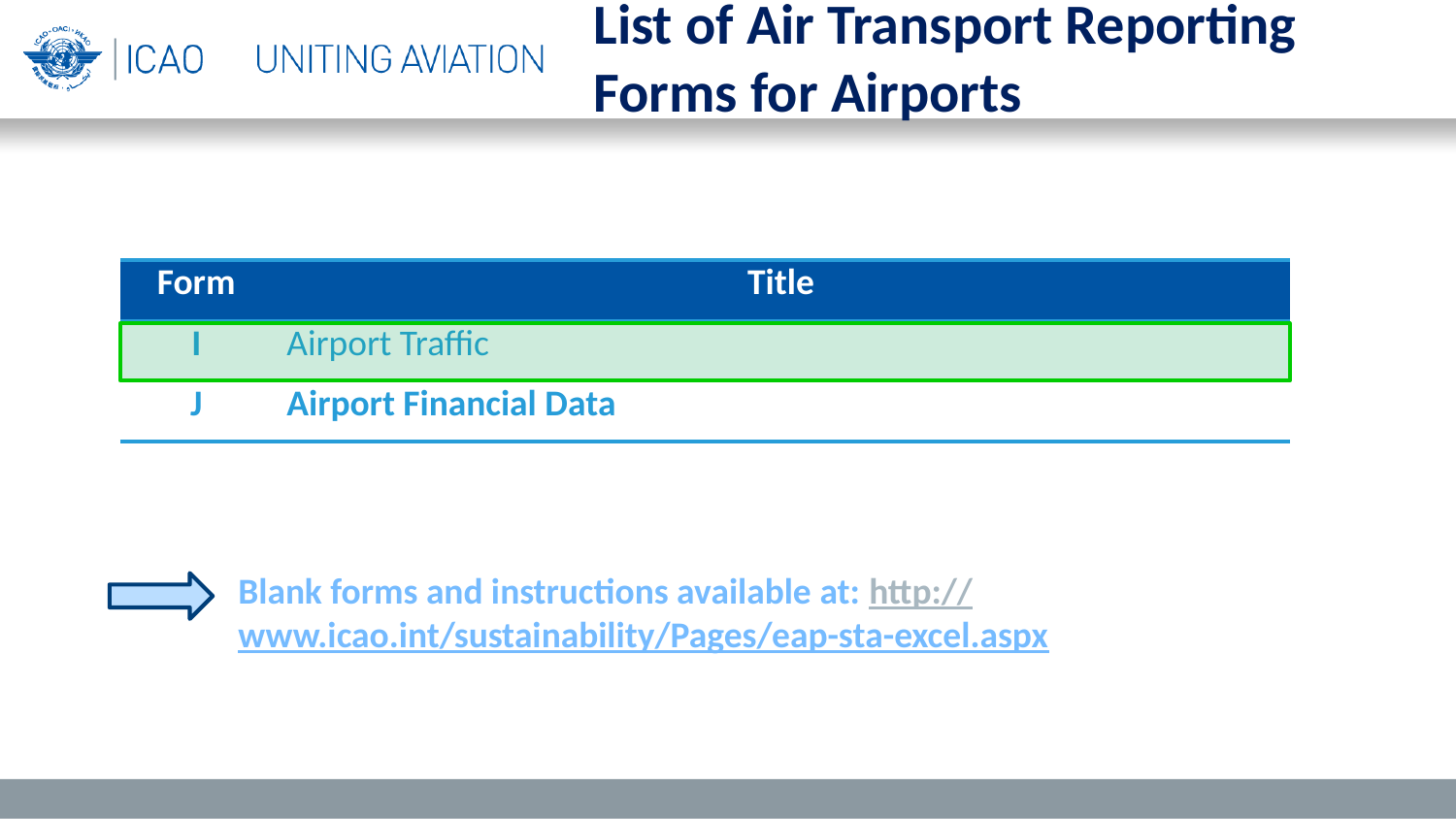

List of Air Transport Reporting Forms for Airports
| Form | Title |
| --- | --- |
| I | Airport Traffic |
| J | Airport Financial Data |

Blank forms and instructions available at: http://www.icao.int/sustainability/Pages/eap-sta-excel.aspx